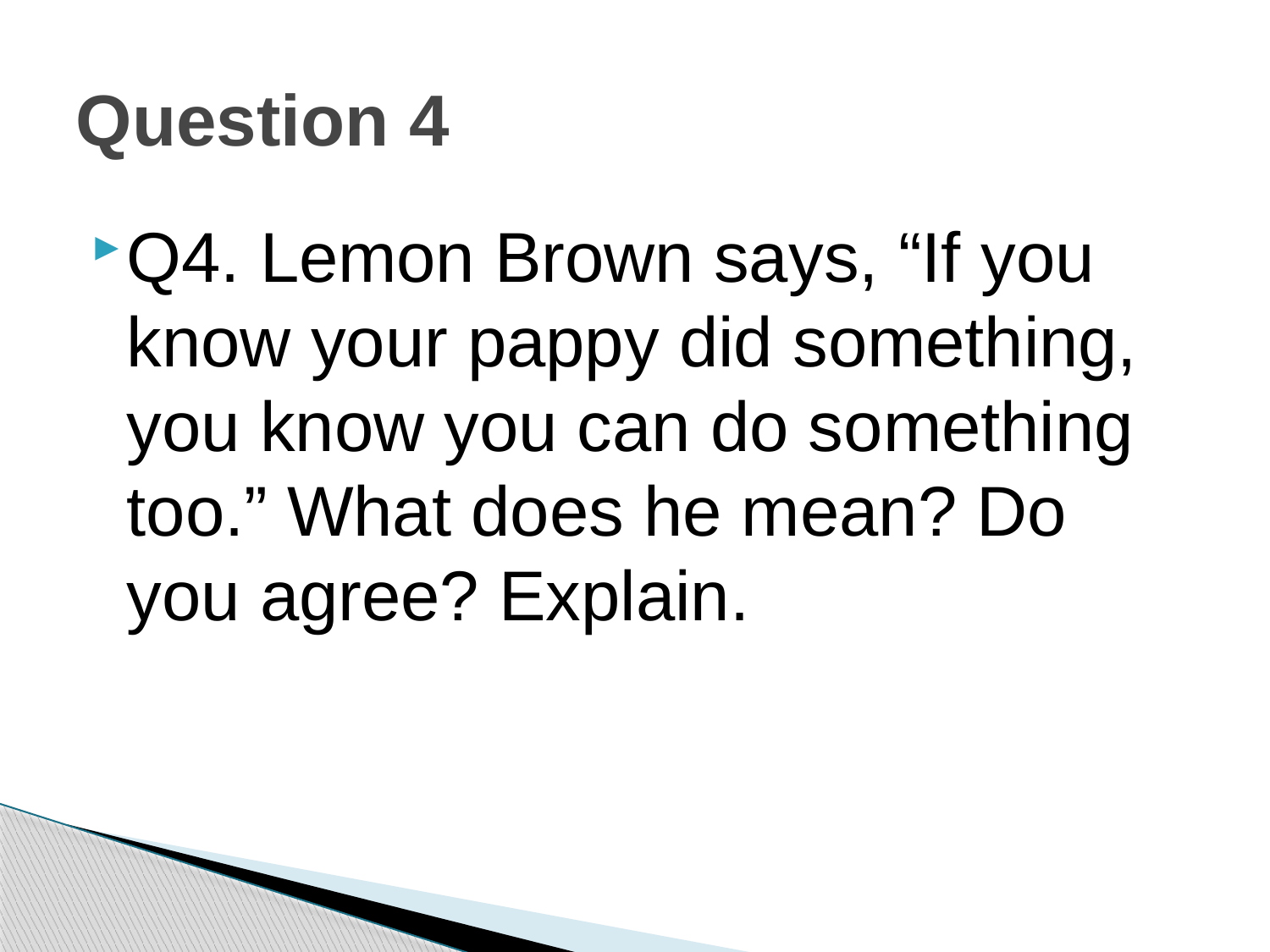

# Question 4
Q4. Lemon Brown says, “If you know your pappy did something, you know you can do something too.” What does he mean? Do you agree? Explain.